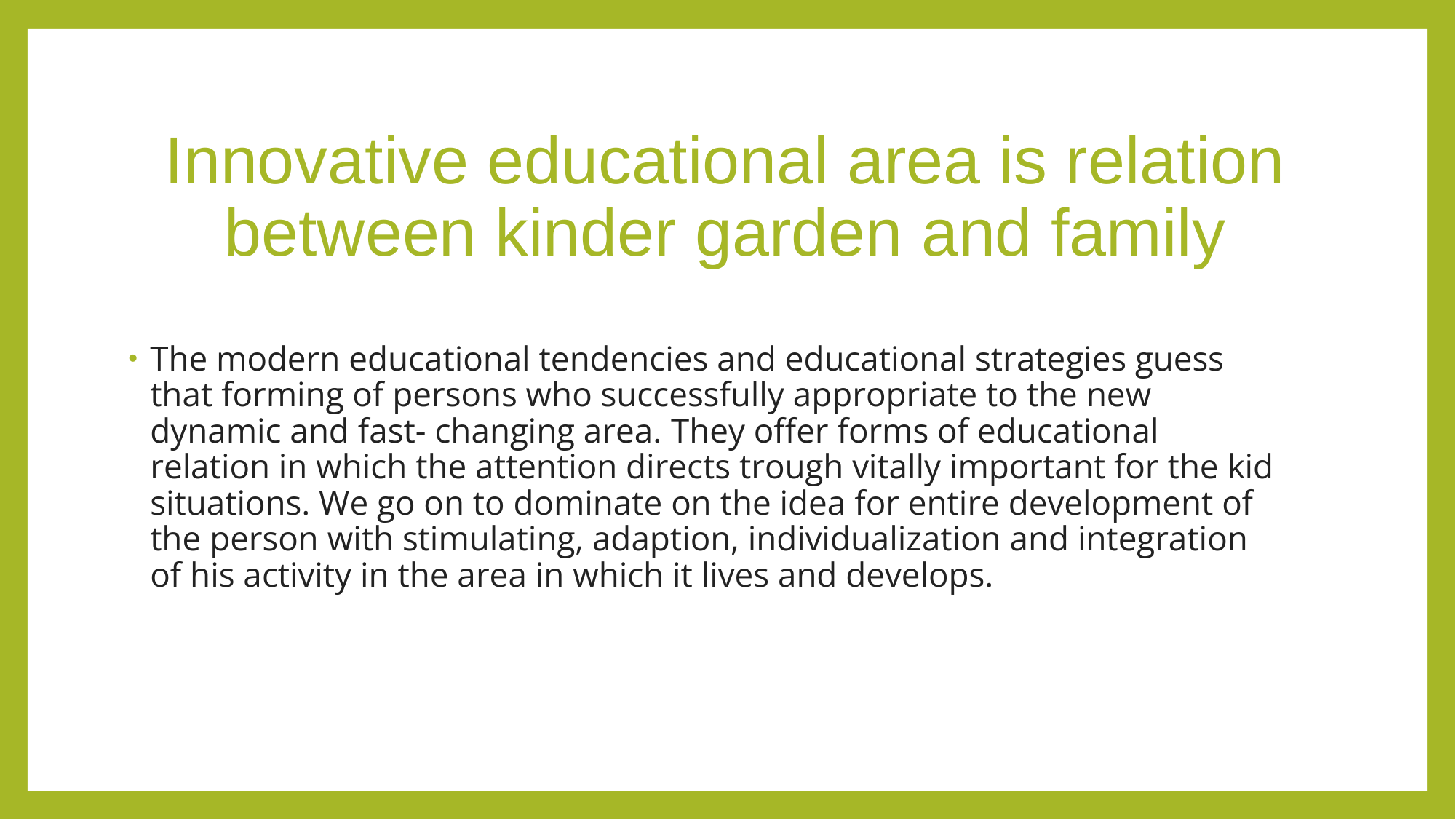

# Innovative educational area is relation between kinder garden and family
The modern educational tendencies and educational strategies guess that forming of persons who successfully appropriate to the new dynamic and fast- changing area. They offer forms of educational relation in which the attention directs trough vitally important for the kid situations. We go on to dominate on the idea for entire development of the person with stimulating, adaption, individualization and integration of his activity in the area in which it lives and develops.